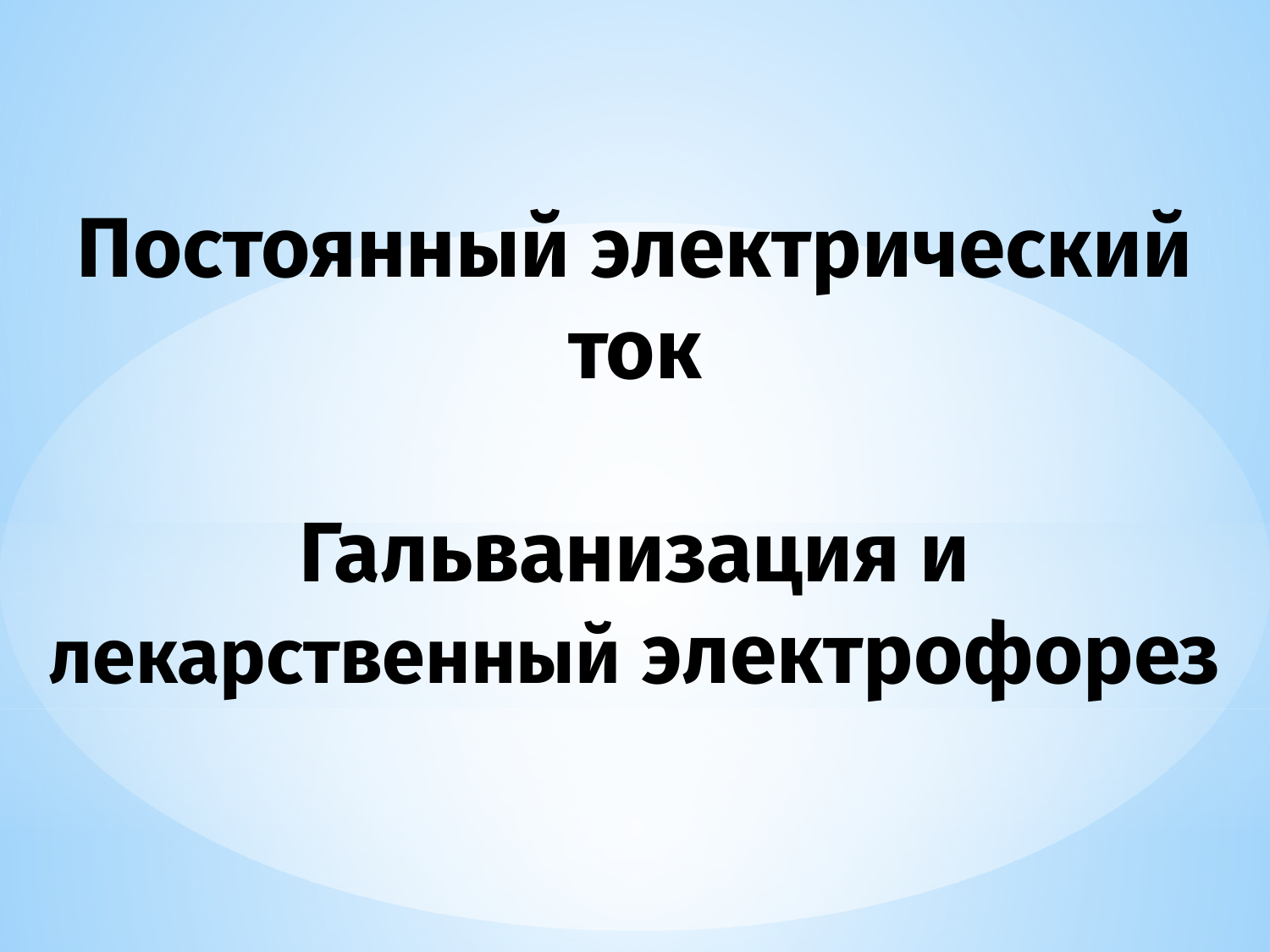

Постоянный электрический ток
Гальванизация и лекарственный электрофорез